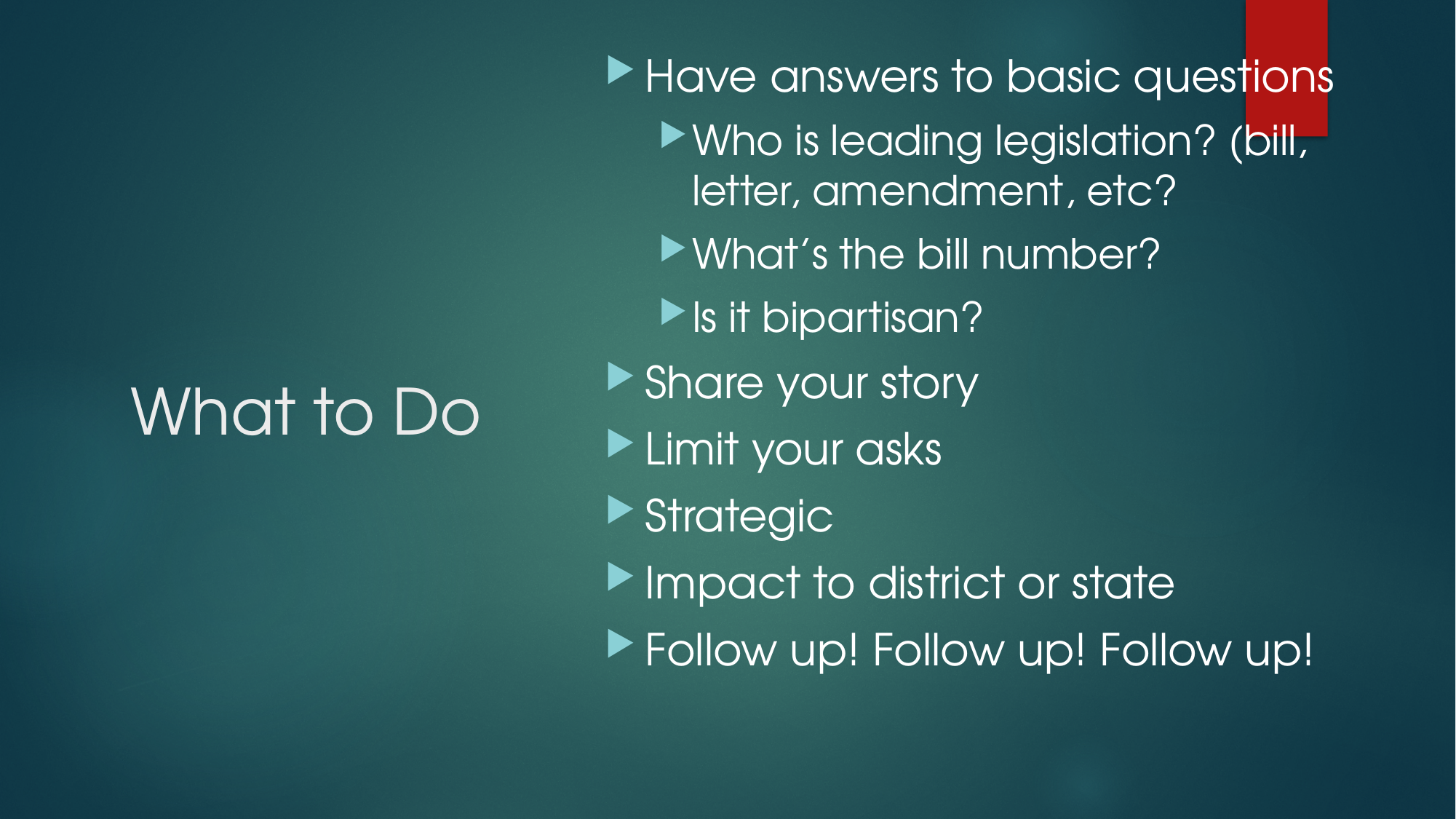

Have answers to basic questions
Who is leading legislation? (bill, letter, amendment, etc?
What’s the bill number?
Is it bipartisan?
Share your story
Limit your asks
Strategic
Impact to district or state
Follow up! Follow up! Follow up!

# What to Do